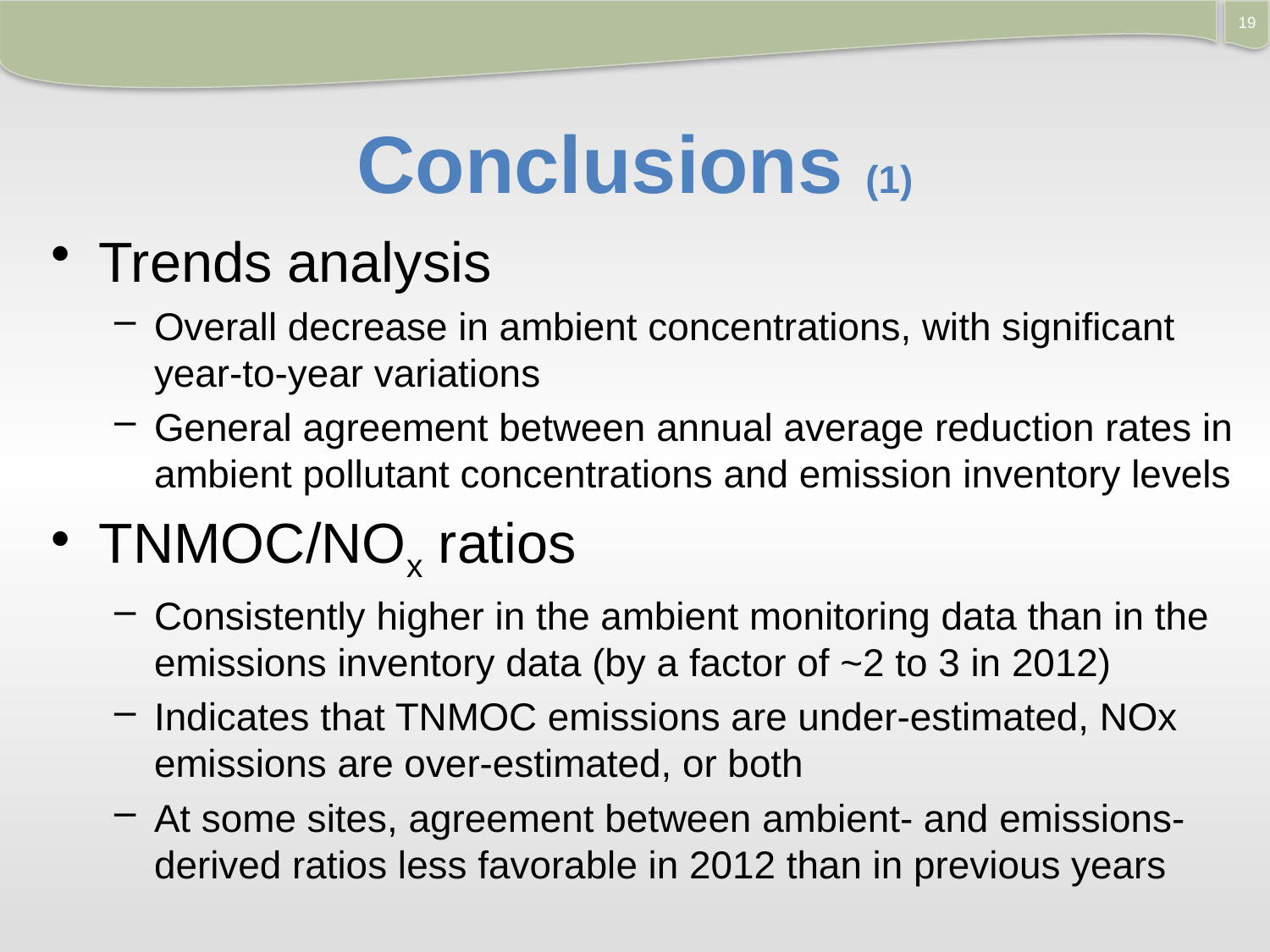

19
# Conclusions (1)
Trends analysis
Overall decrease in ambient concentrations, with significant year-to-year variations
General agreement between annual average reduction rates in ambient pollutant concentrations and emission inventory levels
TNMOC/NOx ratios
Consistently higher in the ambient monitoring data than in the emissions inventory data (by a factor of ~2 to 3 in 2012)
Indicates that TNMOC emissions are under-estimated, NOx emissions are over-estimated, or both
At some sites, agreement between ambient- and emissions-derived ratios less favorable in 2012 than in previous years